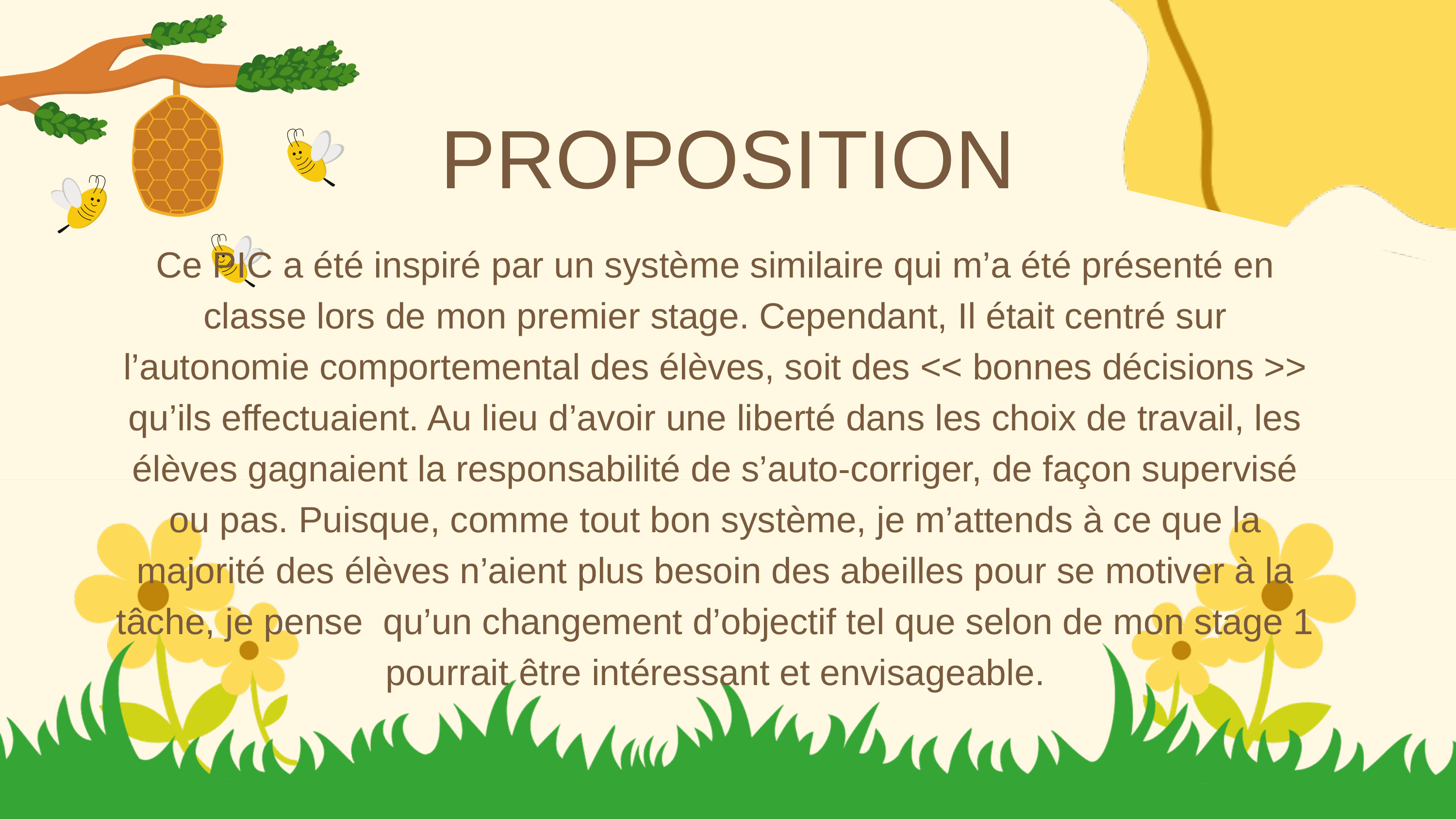

PROPOSITION
Ce PIC a été inspiré par un système similaire qui m’a été présenté en classe lors de mon premier stage. Cependant, Il était centré sur l’autonomie comportemental des élèves, soit des << bonnes décisions >> qu’ils effectuaient. Au lieu d’avoir une liberté dans les choix de travail, les élèves gagnaient la responsabilité de s’auto-corriger, de façon supervisé ou pas. Puisque, comme tout bon système, je m’attends à ce que la majorité des élèves n’aient plus besoin des abeilles pour se motiver à la tâche, je pense  qu’un changement d’objectif tel que selon de mon stage 1 pourrait être intéressant et envisageable.